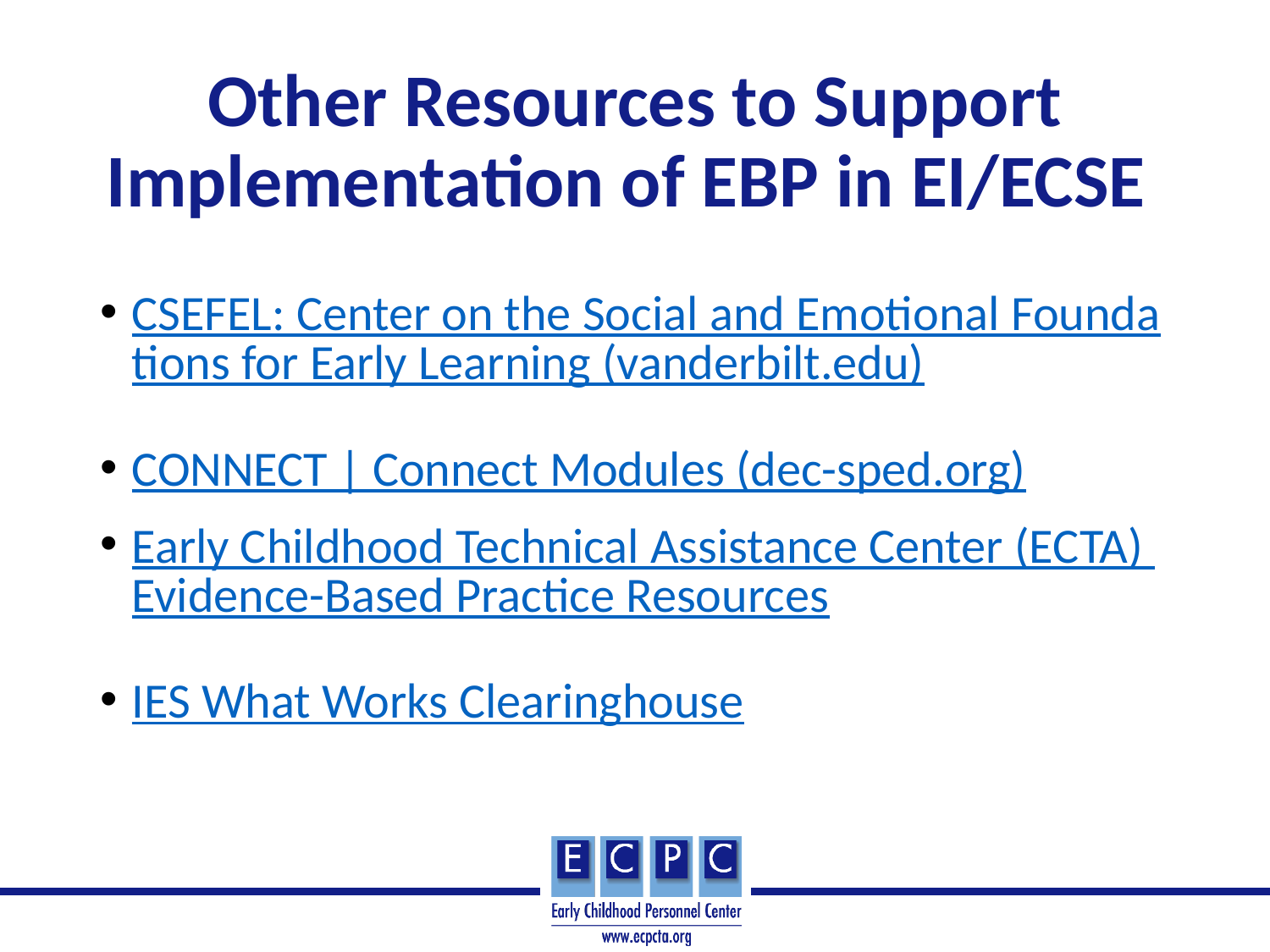

# Other Resources to Support Implementation of EBP in EI/ECSE
CSEFEL: Center on the Social and Emotional Foundations for Early Learning (vanderbilt.edu)
CONNECT | Connect Modules (dec-sped.org)
Early Childhood Technical Assistance Center (ECTA) Evidence-Based Practice Resources
IES What Works Clearinghouse